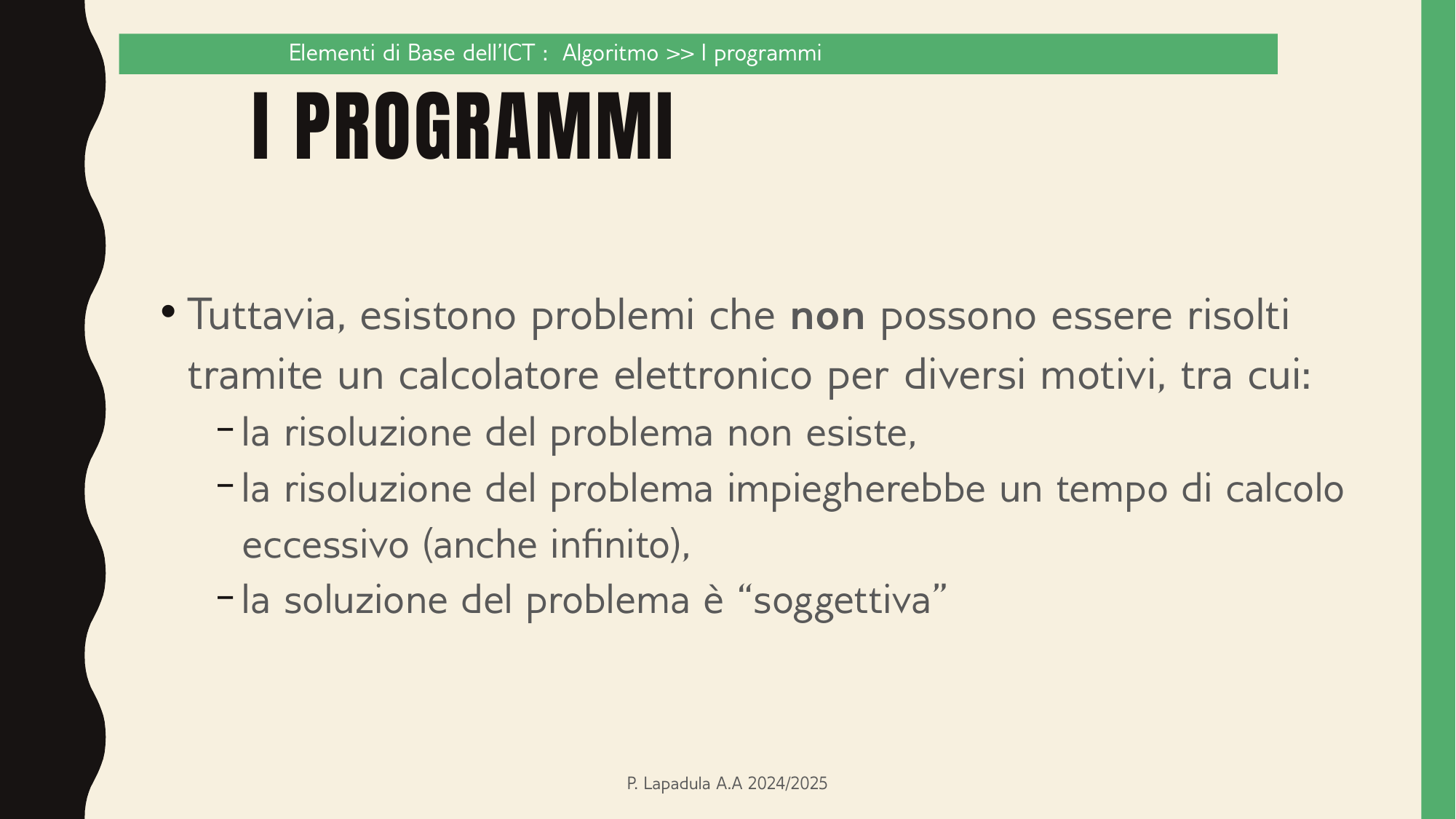

Elementi di Base dell’ICT :  Algoritmo >> I programmi
# I programmi
Tuttavia, esistono problemi che non possono essere risolti tramite un calcolatore elettronico per diversi motivi, tra cui:
la risoluzione del problema non esiste,
la risoluzione del problema impiegherebbe un tempo di calcolo eccessivo (anche infinito),
la soluzione del problema è “soggettiva”
P. Lapadula A.A 2024/2025